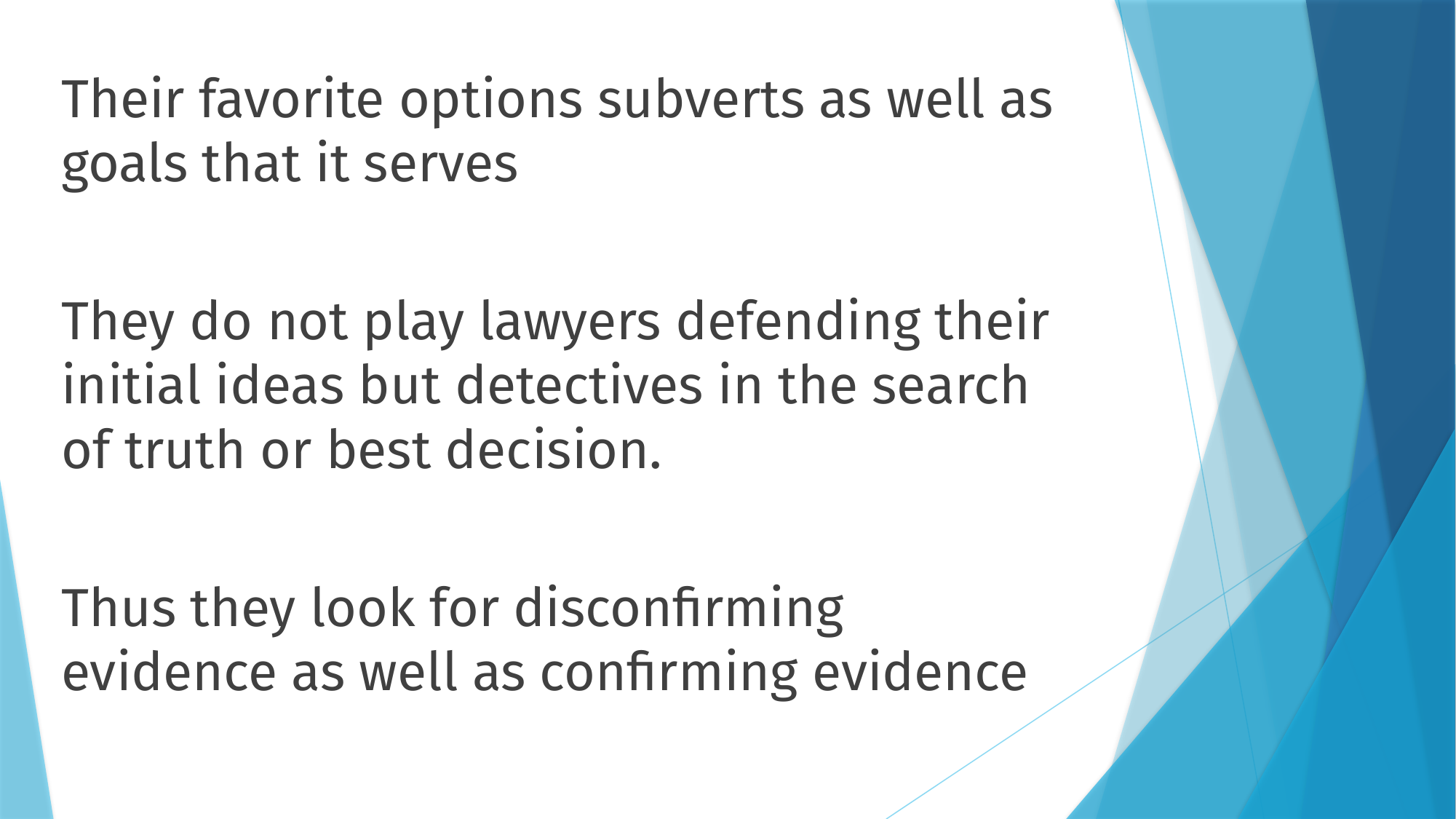

Their favorite options subverts as well as goals that it serves

They do not play lawyers defending their initial ideas but detectives in the search of truth or best decision.

Thus they look for disconfirming evidence as well as confirming evidence